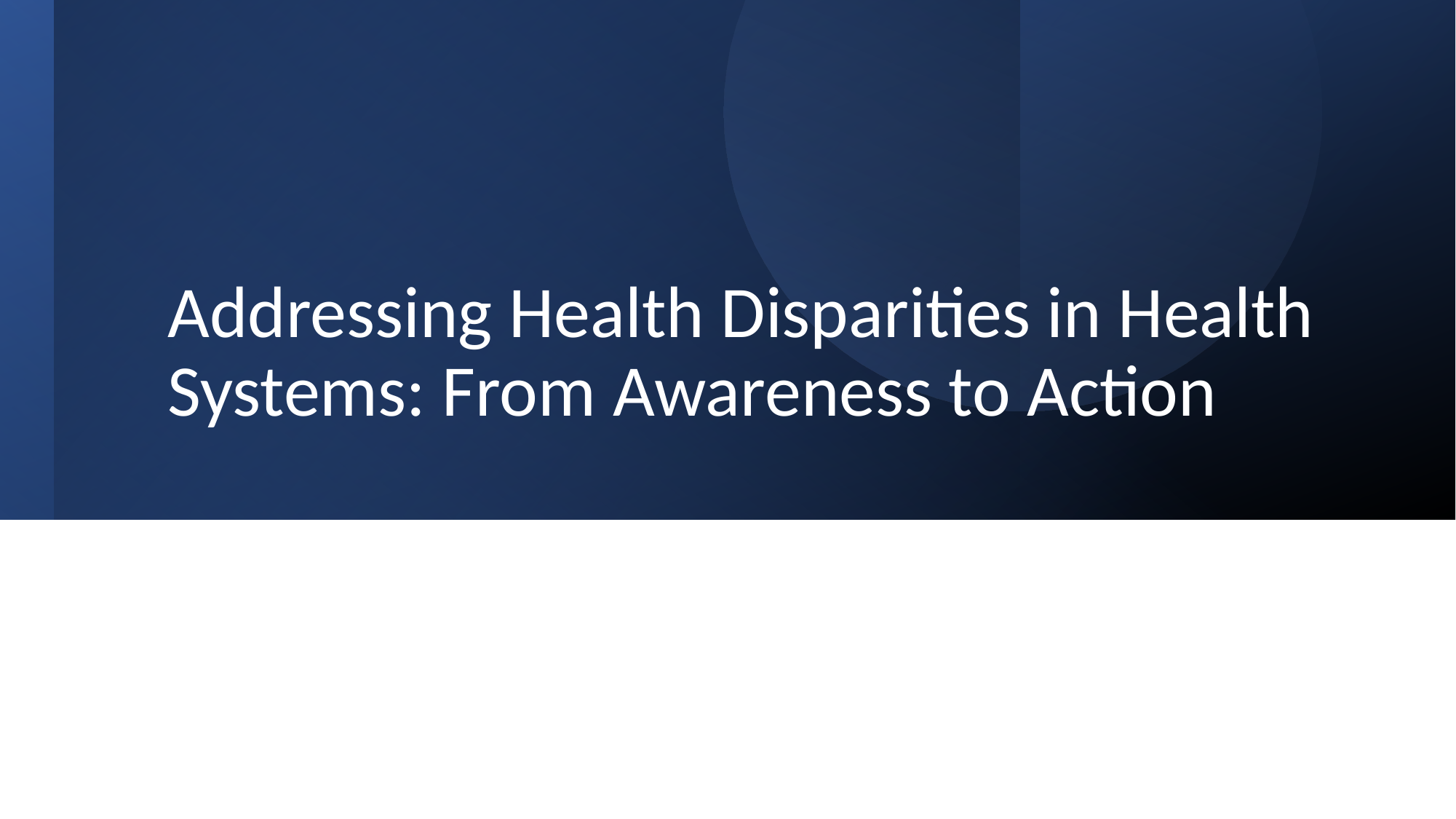

# Addressing Health Disparities in Health Systems: From Awareness to Action